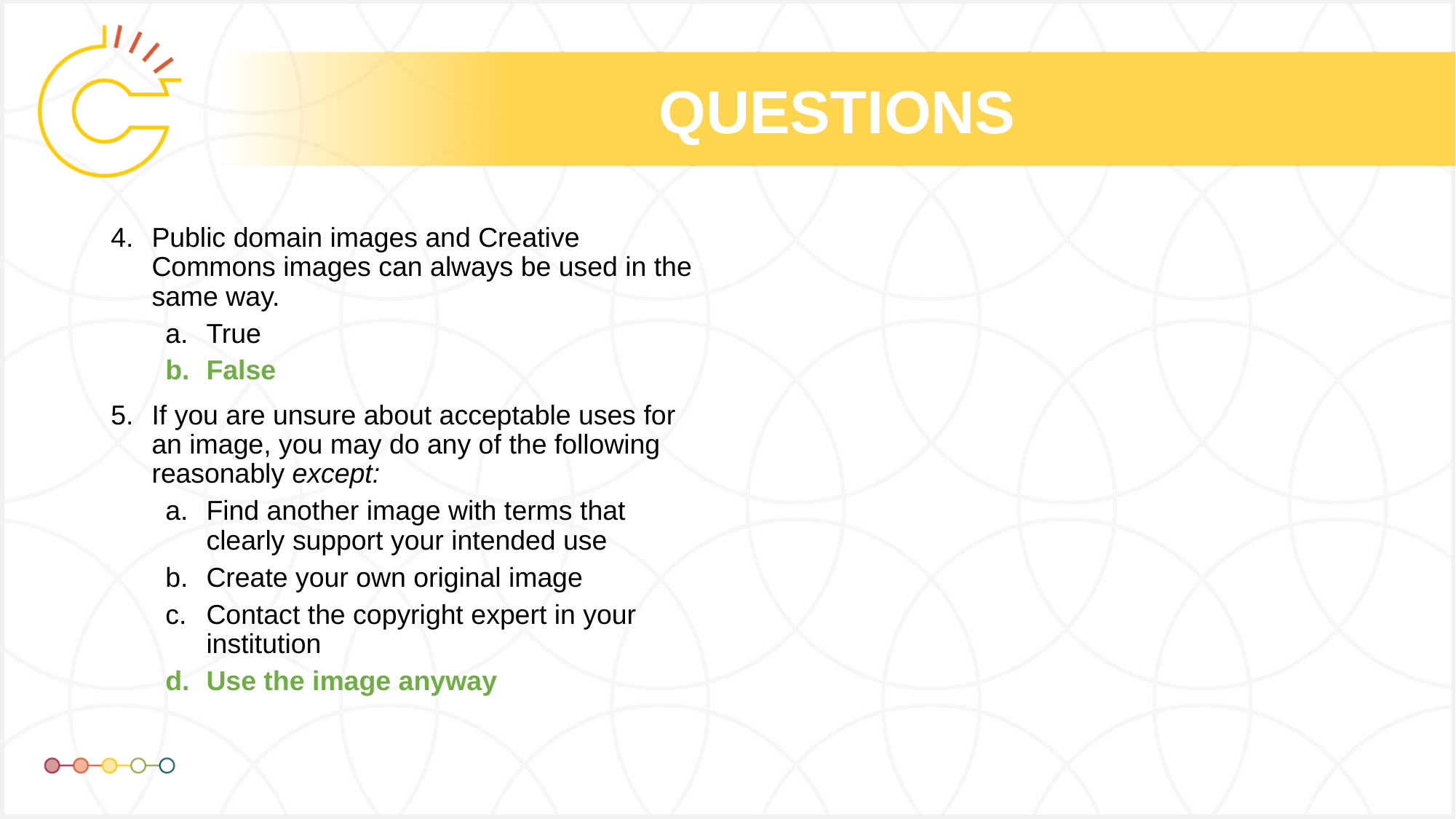

# QUESTIONS
Public domain images and Creative Commons images can always be used in the same way.
True
False
If you are unsure about acceptable uses for an image, you may do any of the following reasonably except:
Find another image with terms that clearly support your intended use
Create your own original image
Contact the copyright expert in your institution
Use the image anyway